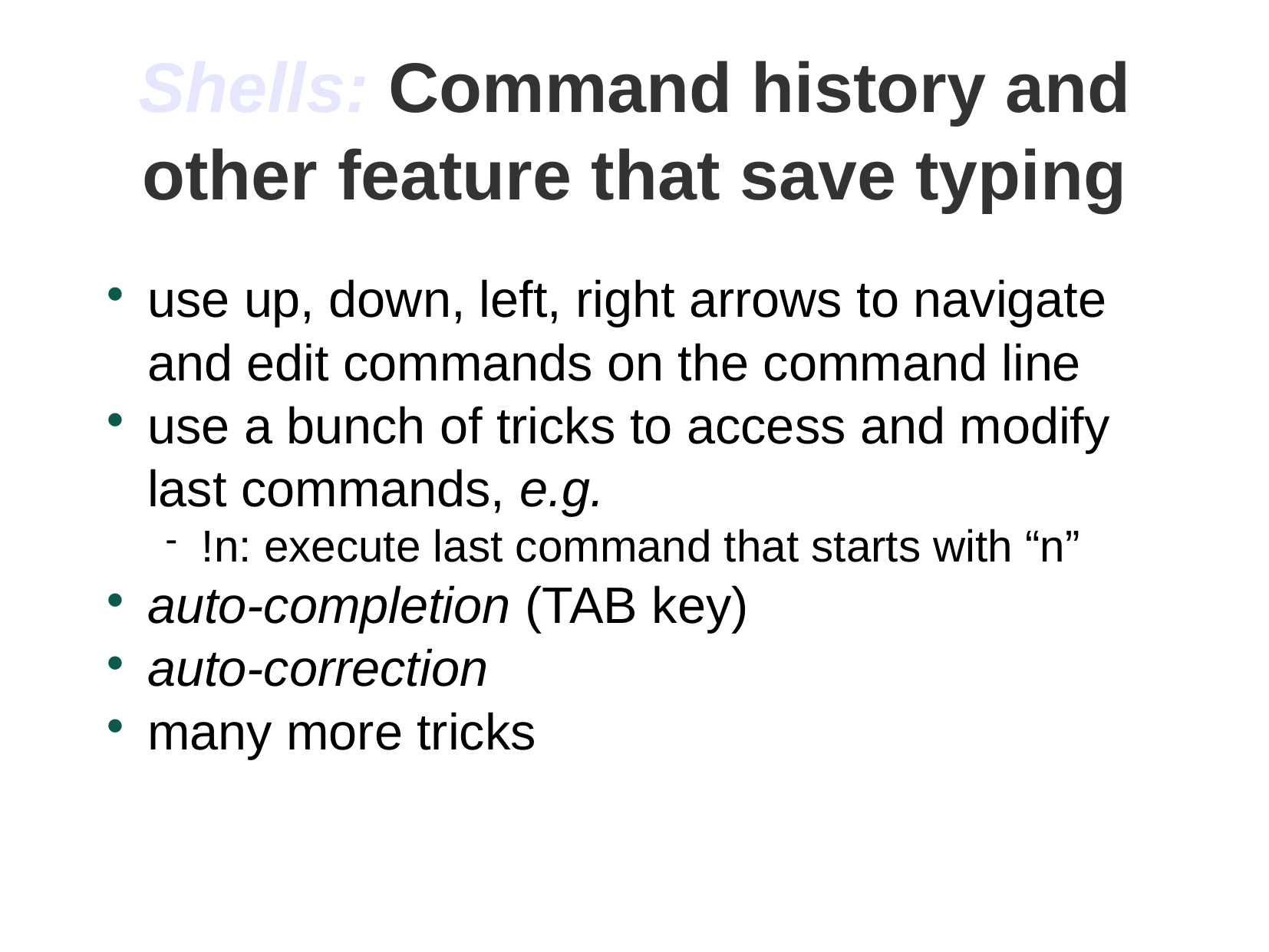

Shells: Command history and other feature that save typing
use up, down, left, right arrows to navigate and edit commands on the command line
use a bunch of tricks to access and modify last commands, e.g.
!n: execute last command that starts with “n”
auto-completion (TAB key)
auto-correction
many more tricks